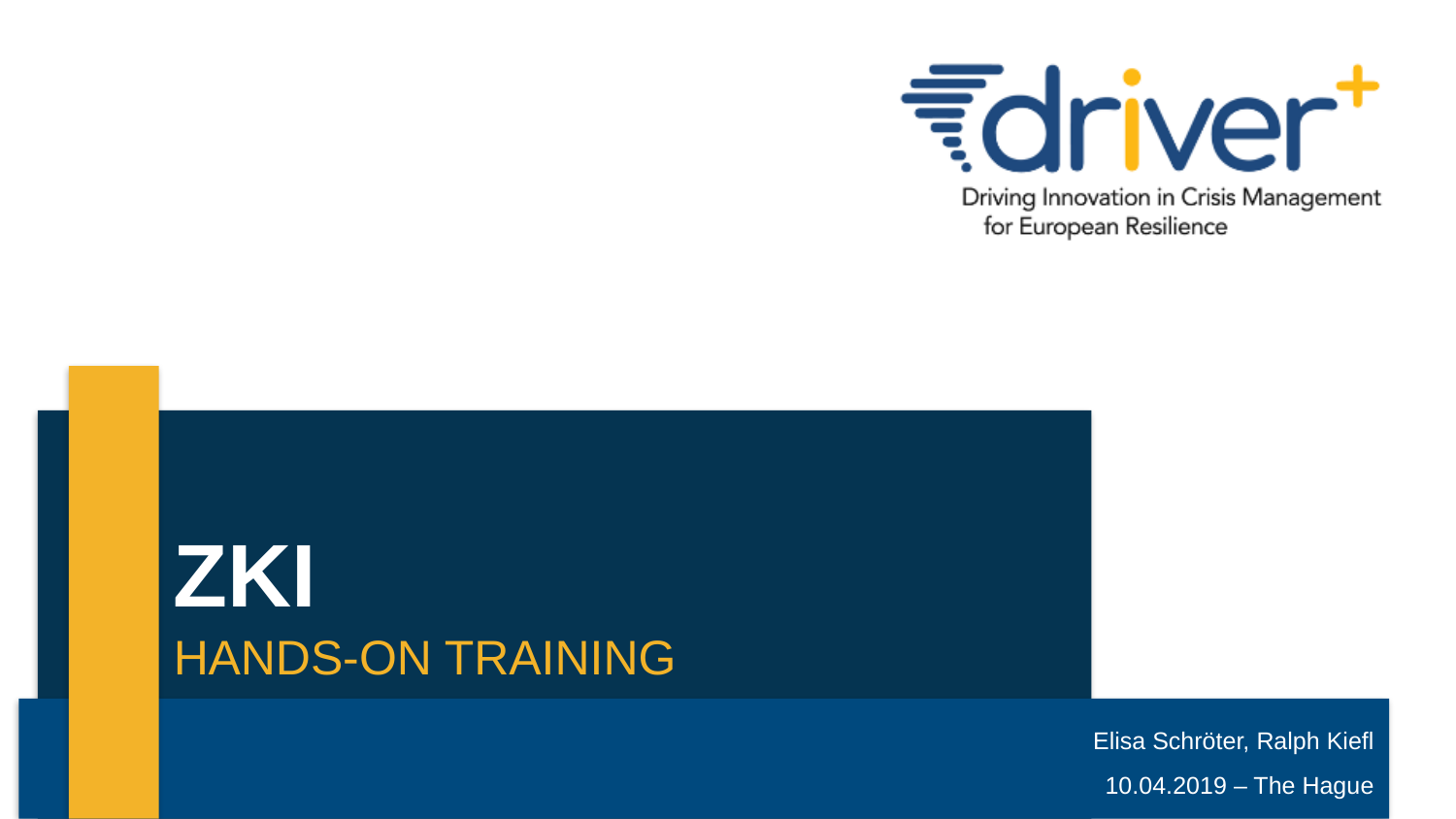

# ZKI
Hands-On training
Elisa Schröter, Ralph Kiefl
10.04.2019 – The Hague